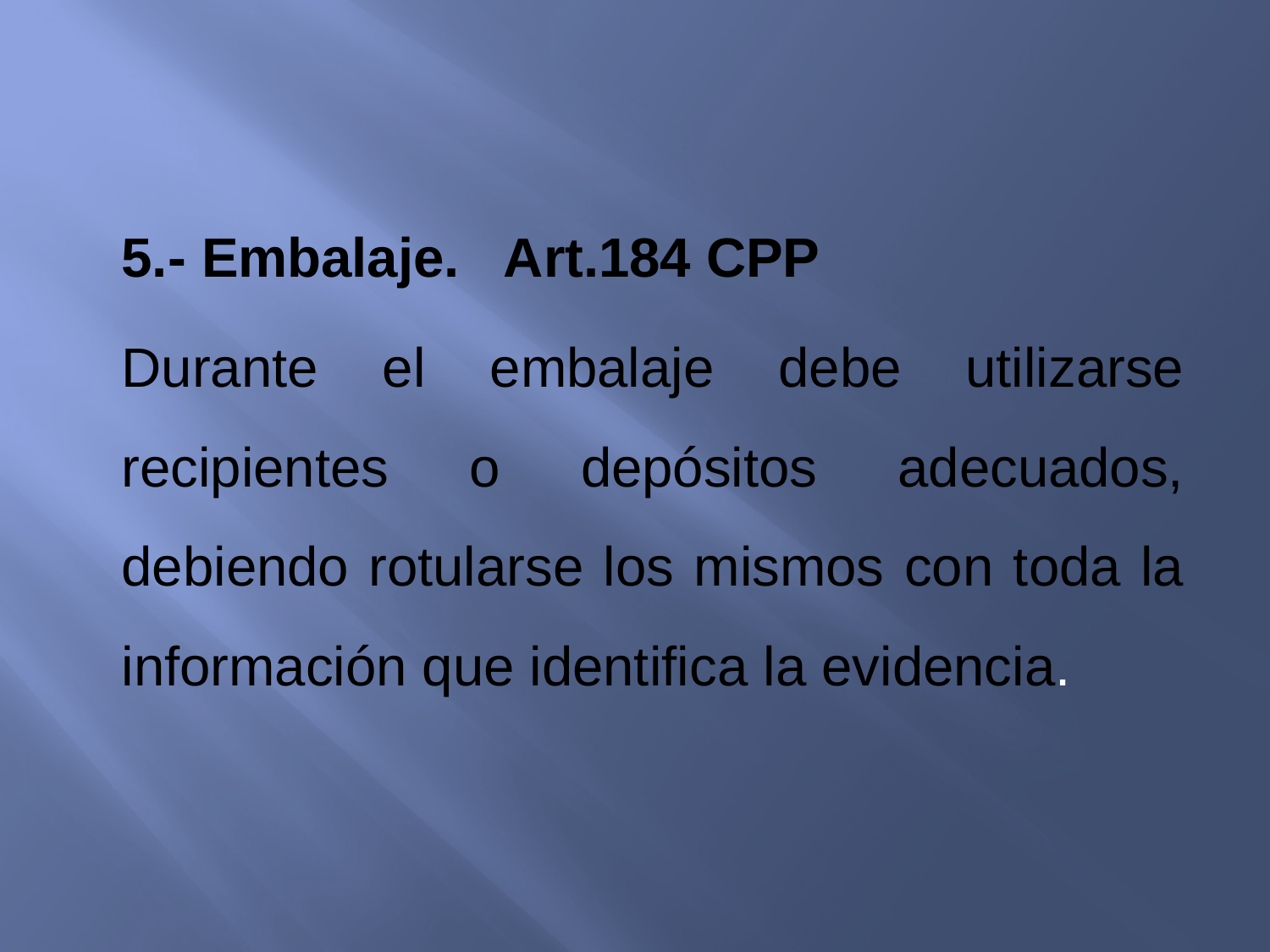

5.- Embalaje.   Art.184 CPP
Durante el embalaje debe utilizarse recipientes o depósitos adecuados, debiendo rotularse los mismos con toda la información que identifica la evidencia.